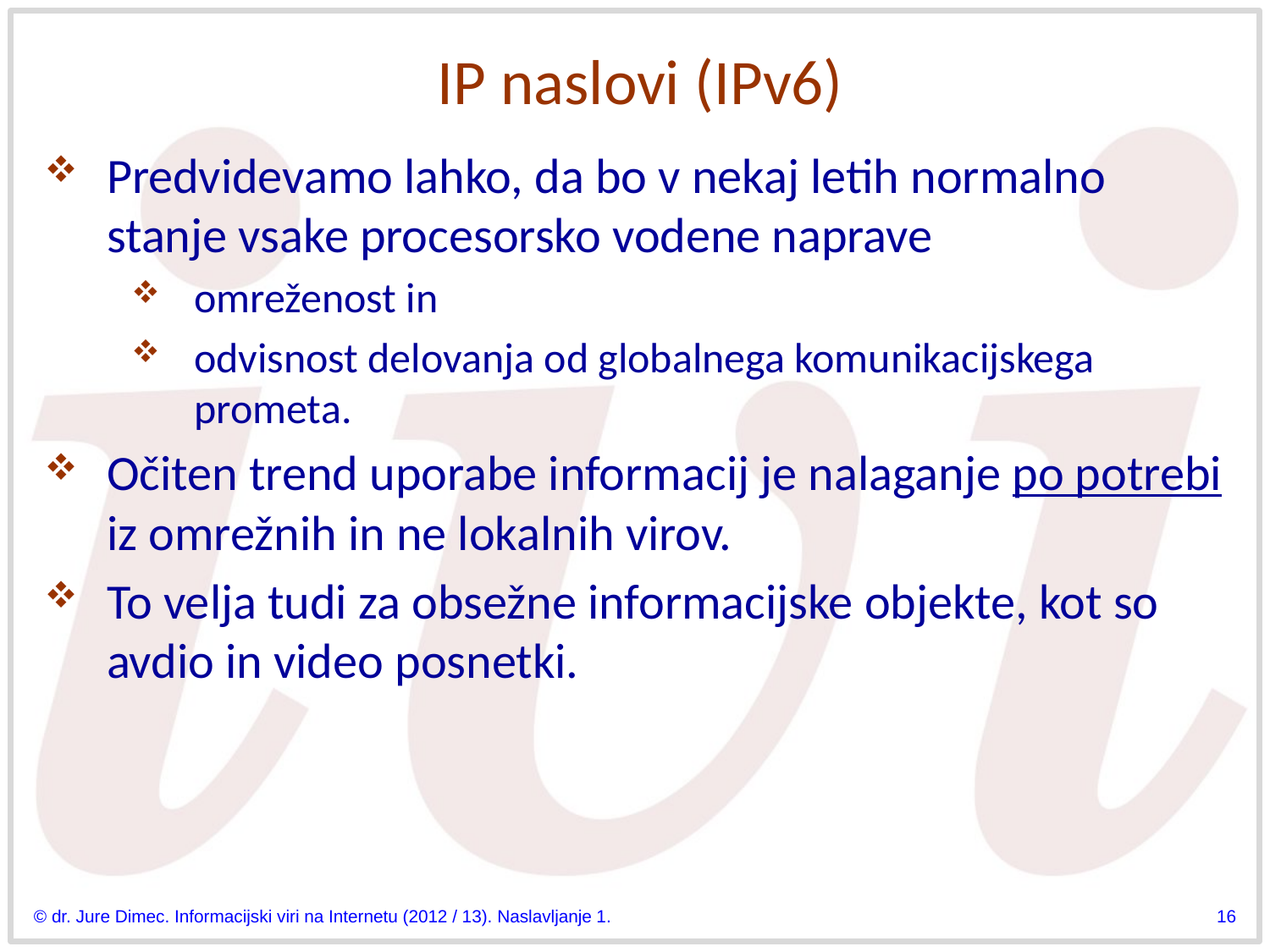

# IP naslovi (IPv6)
Predvidevamo lahko, da bo v nekaj letih normalno stanje vsake procesorsko vodene naprave
omreženost in
odvisnost delovanja od globalnega komunikacijskega prometa.
Očiten trend uporabe informacij je nalaganje po potrebi iz omrežnih in ne lokalnih virov.
To velja tudi za obsežne informacijske objekte, kot so avdio in video posnetki.
© dr. Jure Dimec. Informacijski viri na Internetu (2012 / 13). Naslavljanje 1.
16